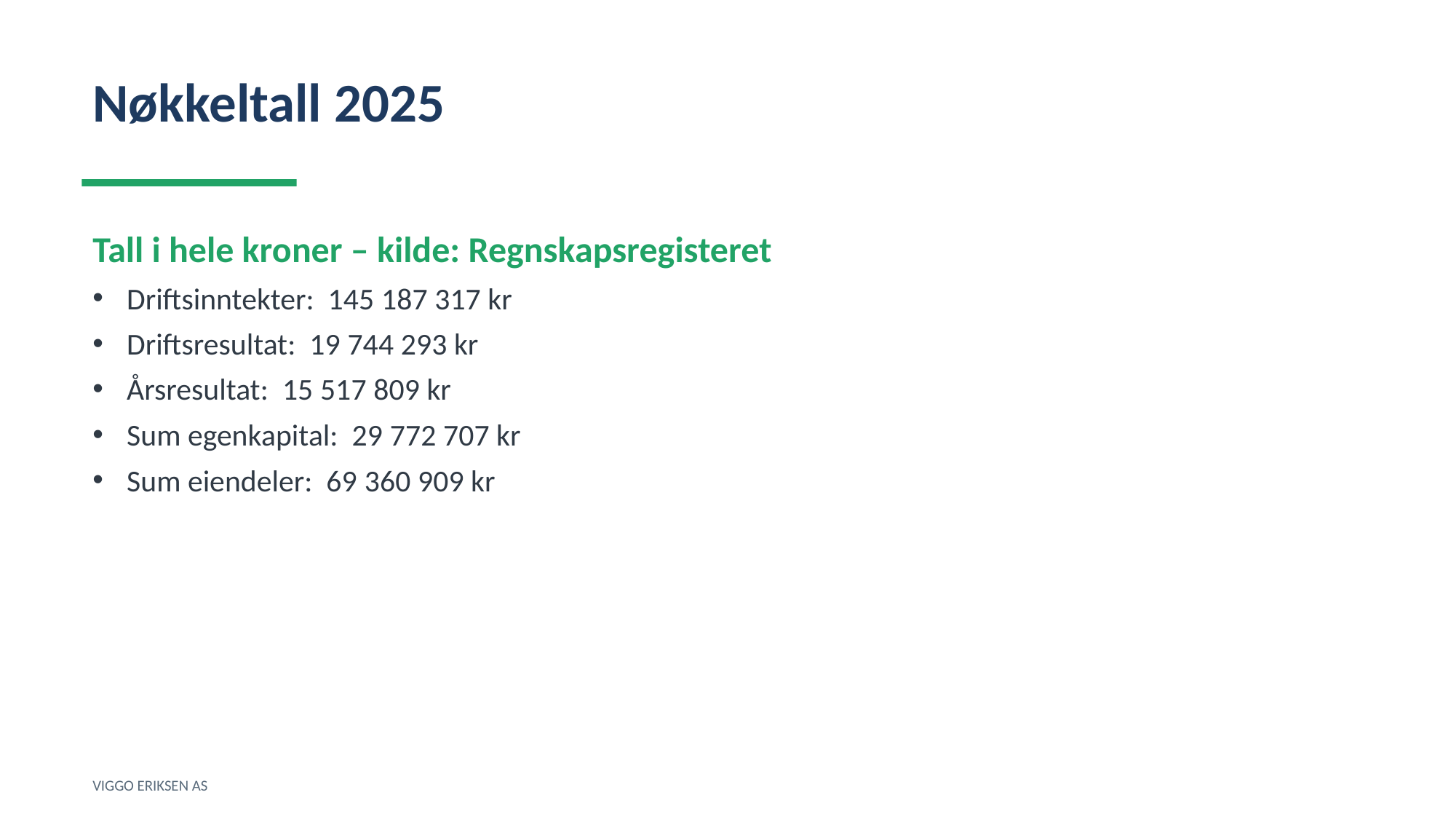

Nøkkeltall 2025

Tall i hele kroner – kilde: Regnskapsregisteret
Driftsinntekter:  145 187 317 kr
Driftsresultat:  19 744 293 kr
Årsresultat:  15 517 809 kr
Sum egenkapital:  29 772 707 kr
Sum eiendeler:  69 360 909 kr
VIGGO ERIKSEN AS